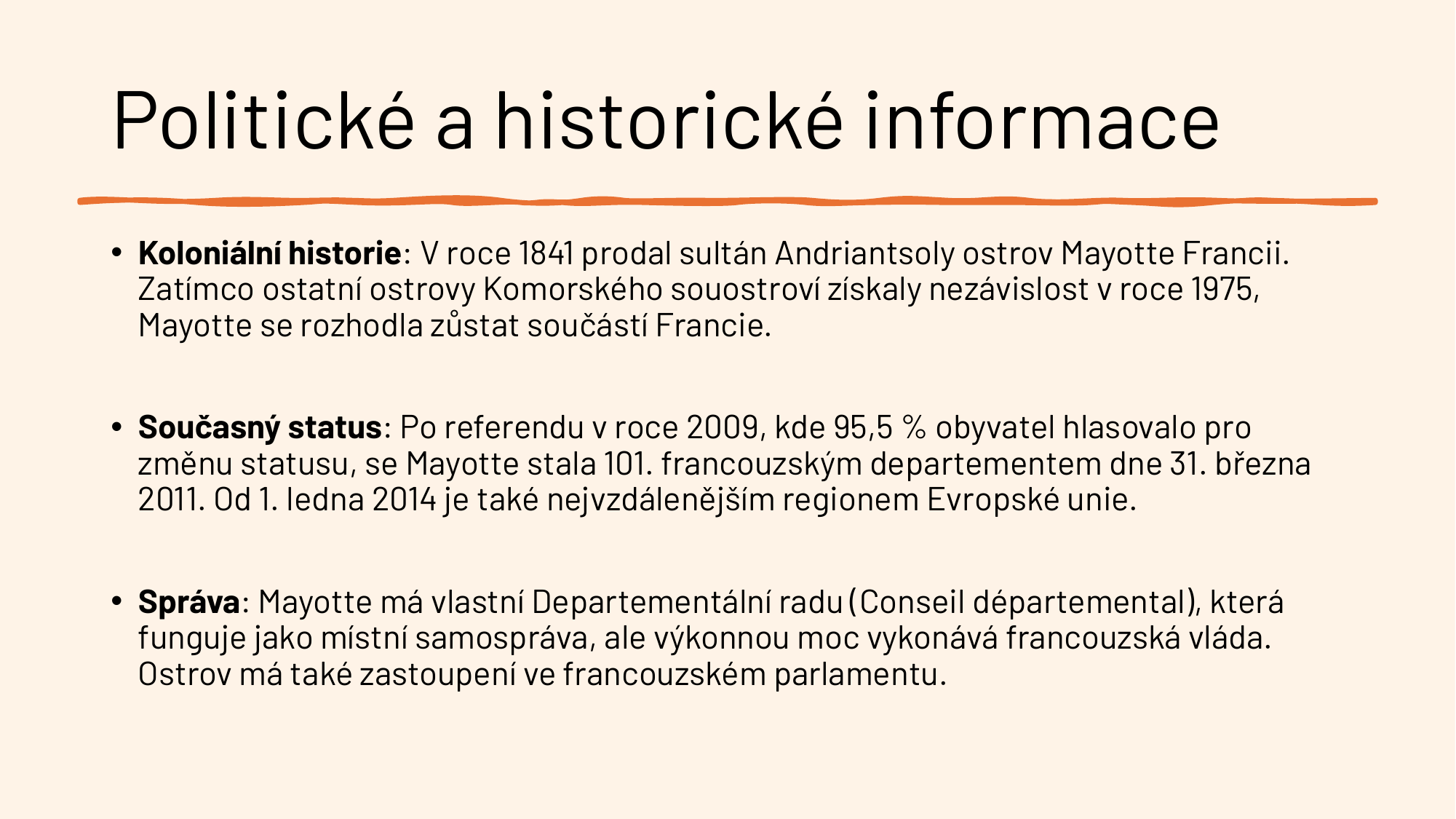

# Politické a historické informace

Koloniální historie: V roce 1841 prodal sultán Andriantsoly ostrov Mayotte Francii. Zatímco ostatní ostrovy Komorského souostroví získaly nezávislost v roce 1975, Mayotte se rozhodla zůstat součástí Francie. ​

Současný status: Po referendu v roce 2009, kde 95,5 % obyvatel hlasovalo pro změnu statusu, se Mayotte stala 101. francouzským departementem dne 31. března 2011. Od 1. ledna 2014 je také nejvzdálenějším regionem Evropské unie. ​

Správa: Mayotte má vlastní Departementální radu (Conseil départemental), která funguje jako místní samospráva, ale výkonnou moc vykonává francouzská vláda. Ostrov má také zastoupení ve francouzském parlamentu.